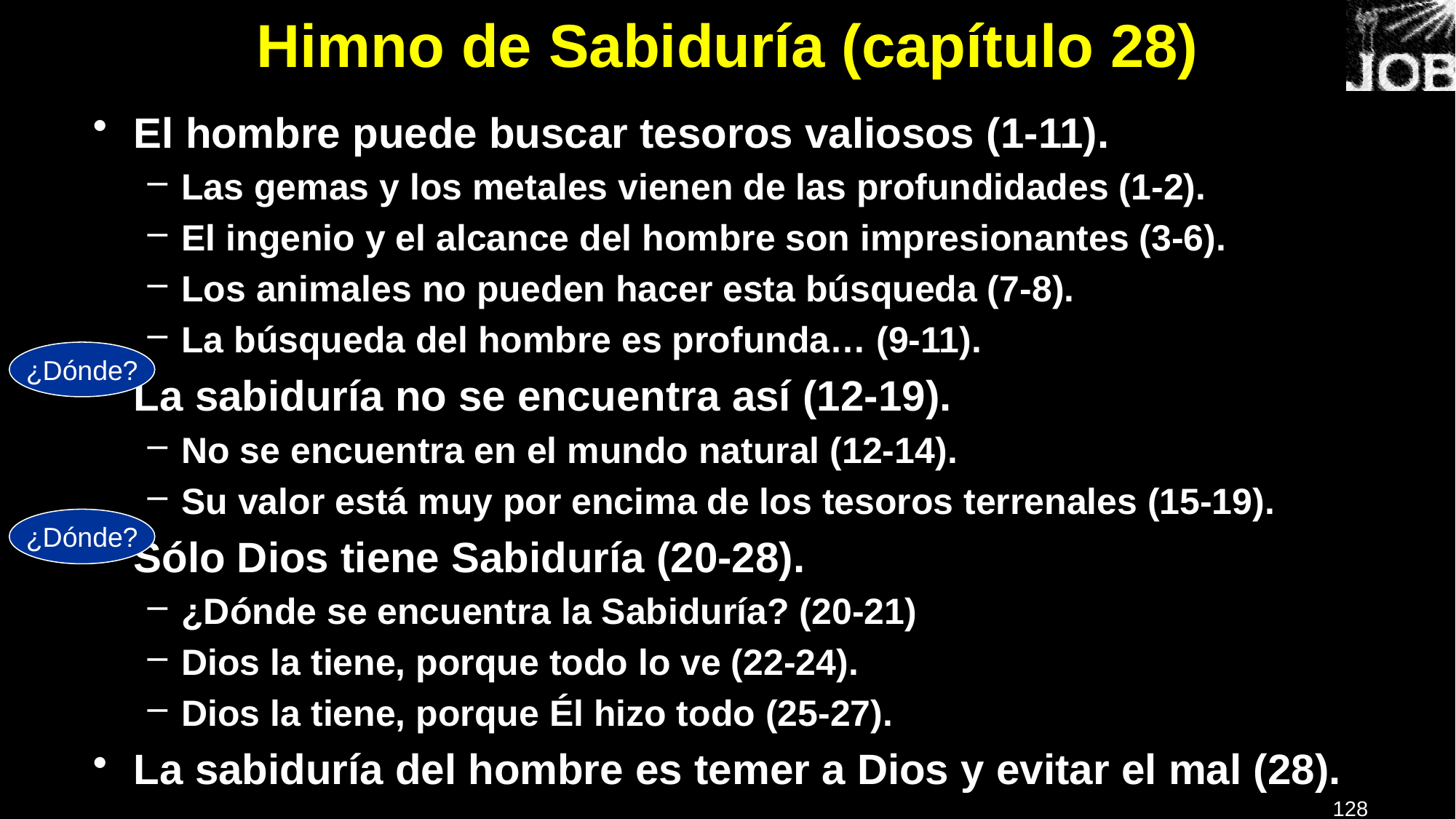

# Himno de Sabiduría (capítulo 28)
El hombre puede buscar tesoros valiosos (1-11).
Las gemas y los metales vienen de las profundidades (1-2).
El ingenio y el alcance del hombre son impresionantes (3-6).
Los animales no pueden hacer esta búsqueda (7-8).
La búsqueda del hombre es profunda… (9-11).
La sabiduría no se encuentra así (12-19).
No se encuentra en el mundo natural (12-14).
Su valor está muy por encima de los tesoros terrenales (15-19).
Sólo Dios tiene Sabiduría (20-28).
¿Dónde se encuentra la Sabiduría? (20-21)
Dios la tiene, porque todo lo ve (22-24).
Dios la tiene, porque Él hizo todo (25-27).
La sabiduría del hombre es temer a Dios y evitar el mal (28).
¿Dónde?
¿Dónde?
128